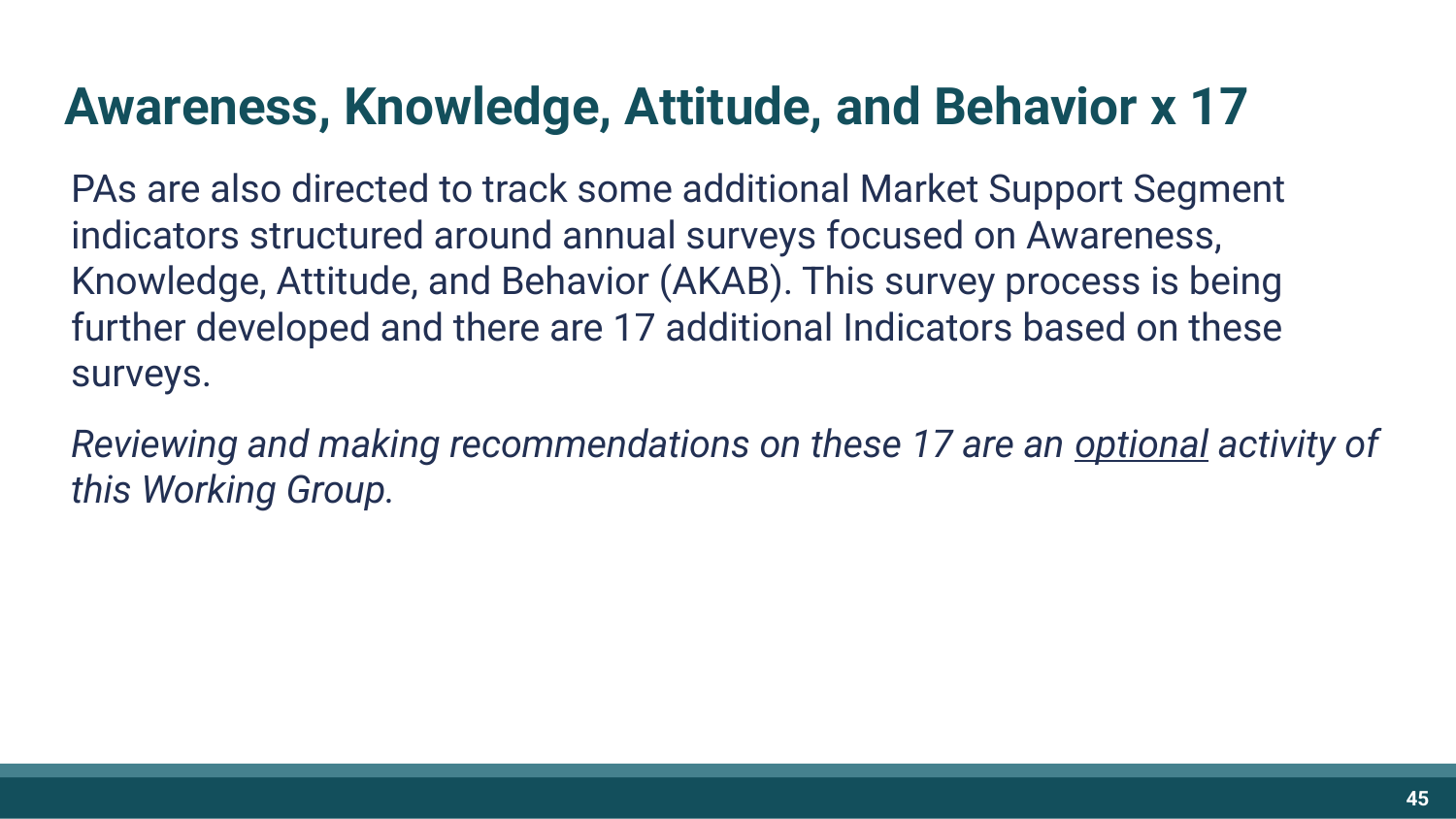

# Awareness, Knowledge, Attitude, and Behavior x 17
PAs are also directed to track some additional Market Support Segment indicators structured around annual surveys focused on Awareness, Knowledge, Attitude, and Behavior (AKAB). This survey process is being further developed and there are 17 additional Indicators based on these surveys.
Reviewing and making recommendations on these 17 are an optional activity of this Working Group.
45